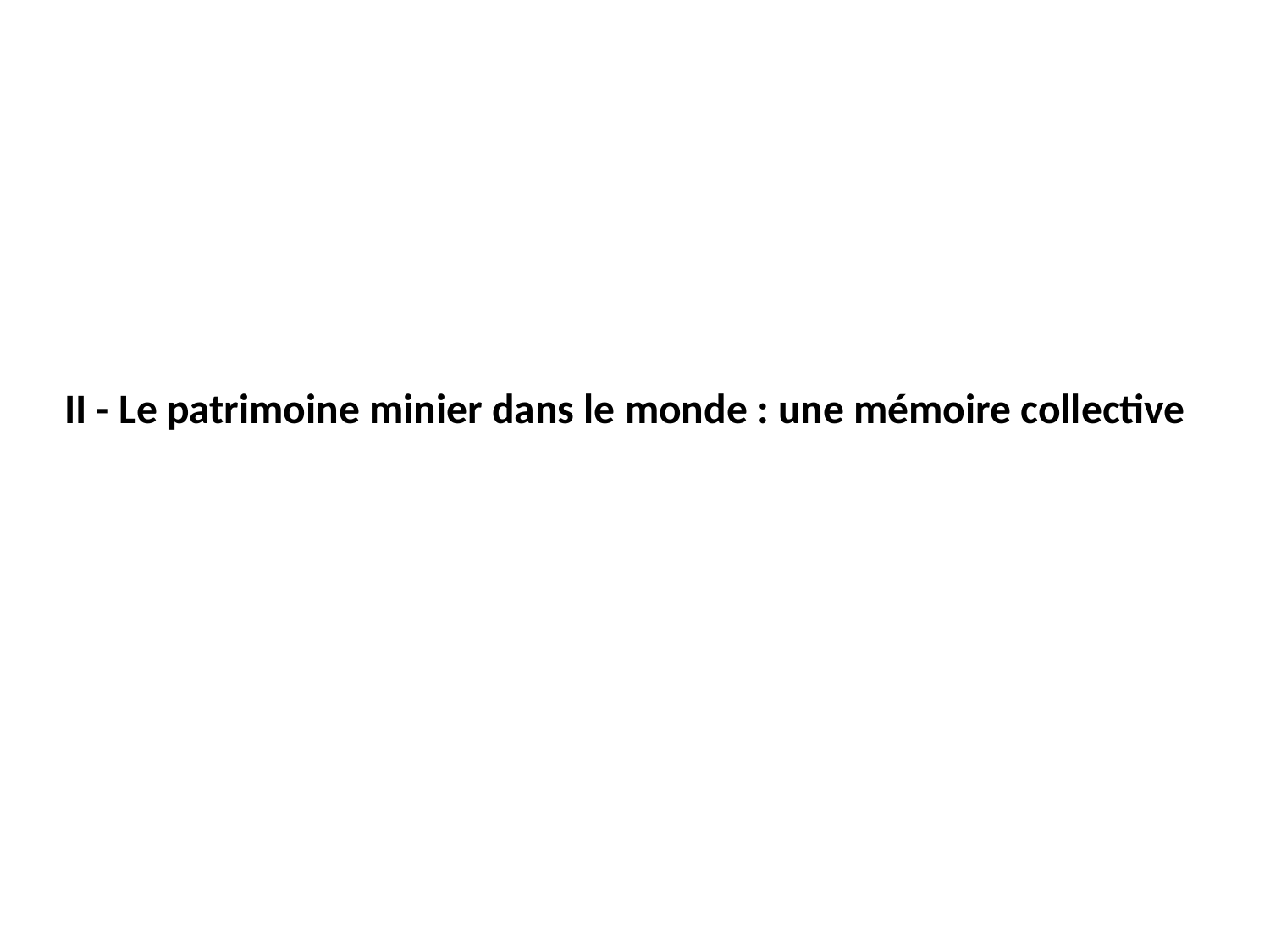

# II - Le patrimoine minier dans le monde : une mémoire collective